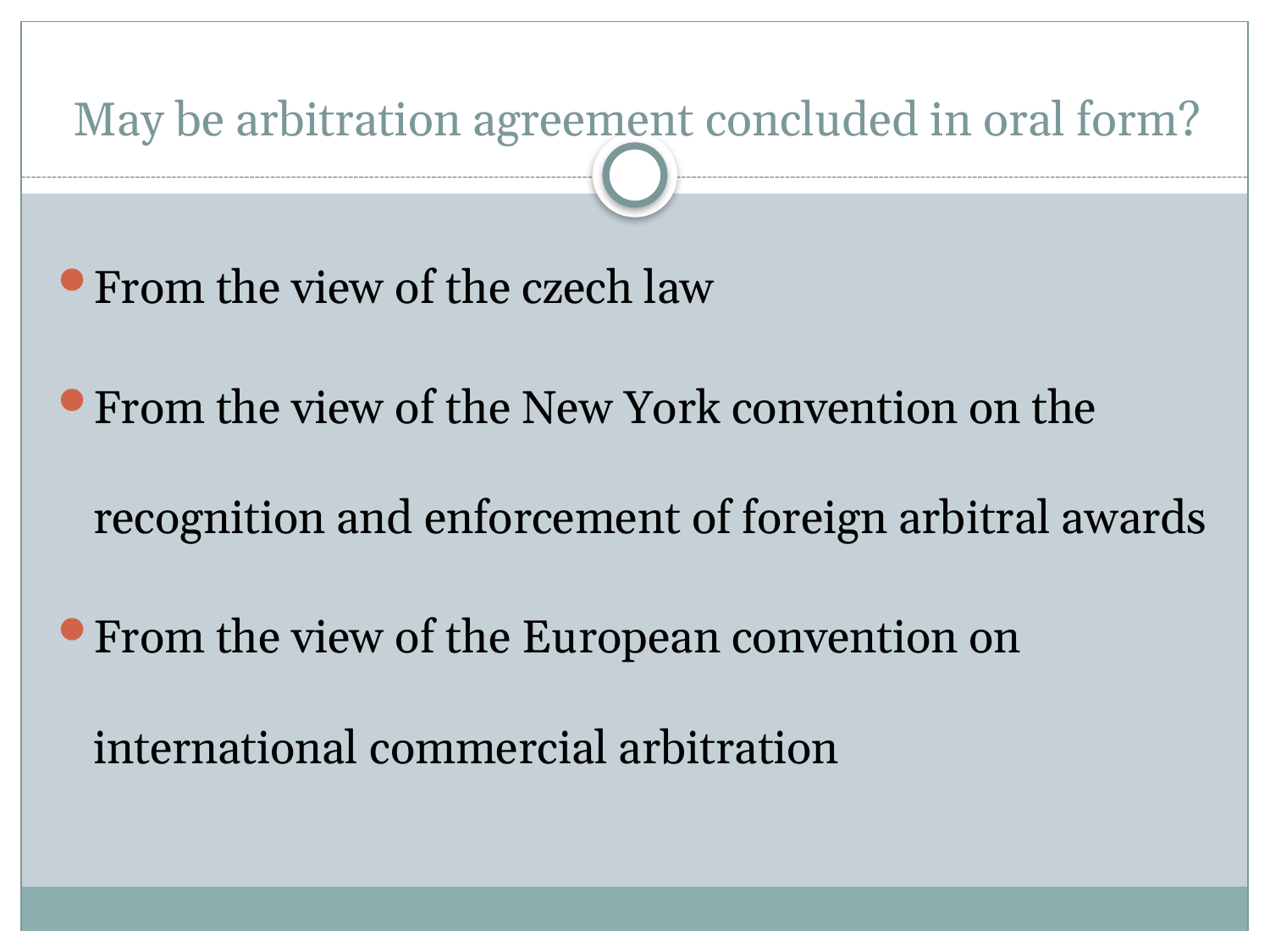

# May be arbitration agreement concluded in oral form?
From the view of the czech law
From the view of the New York convention on the recognition and enforcement of foreign arbitral awards
From the view of the European convention on international commercial arbitration